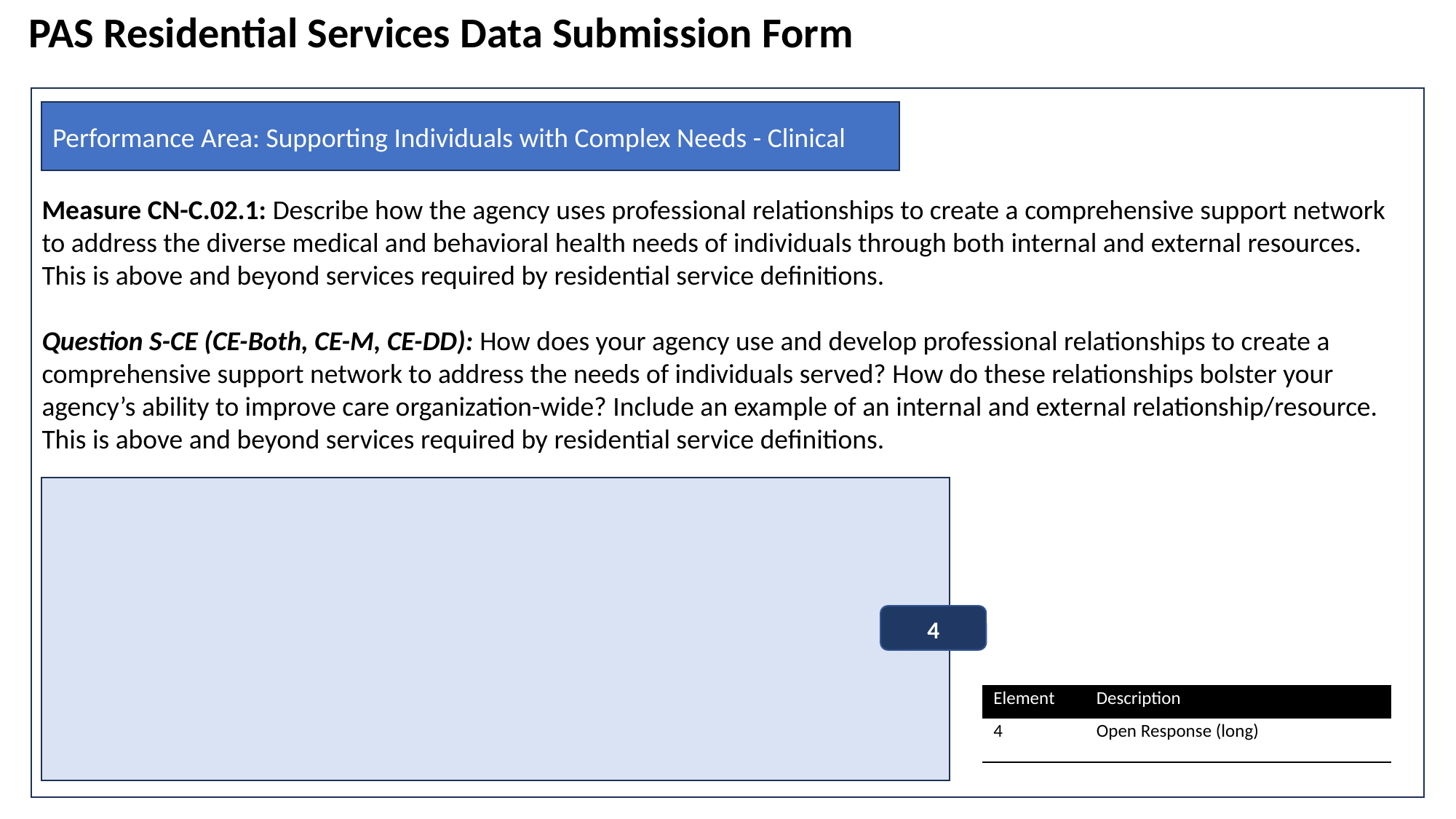

PAS Residential Services Data Submission Form

Measure CN-C.02.1: Describe how the agency uses professional relationships to create a comprehensive support network to address the diverse medical and behavioral health needs of individuals through both internal and external resources. This is above and beyond services required by residential service definitions.

Question S-CE (CE-Both, CE-M, CE-DD): How does your agency use and develop professional relationships to create a comprehensive support network to address the needs of individuals served? How do these relationships bolster your agency’s ability to improve care organization-wide? Include an example of an internal and external relationship/resource. This is above and beyond services required by residential service definitions.

Performance Area: Supporting Individuals with Complex Needs - Clinical

4
| Element | Description |
| --- | --- |
| 4 | Open Response (long) |